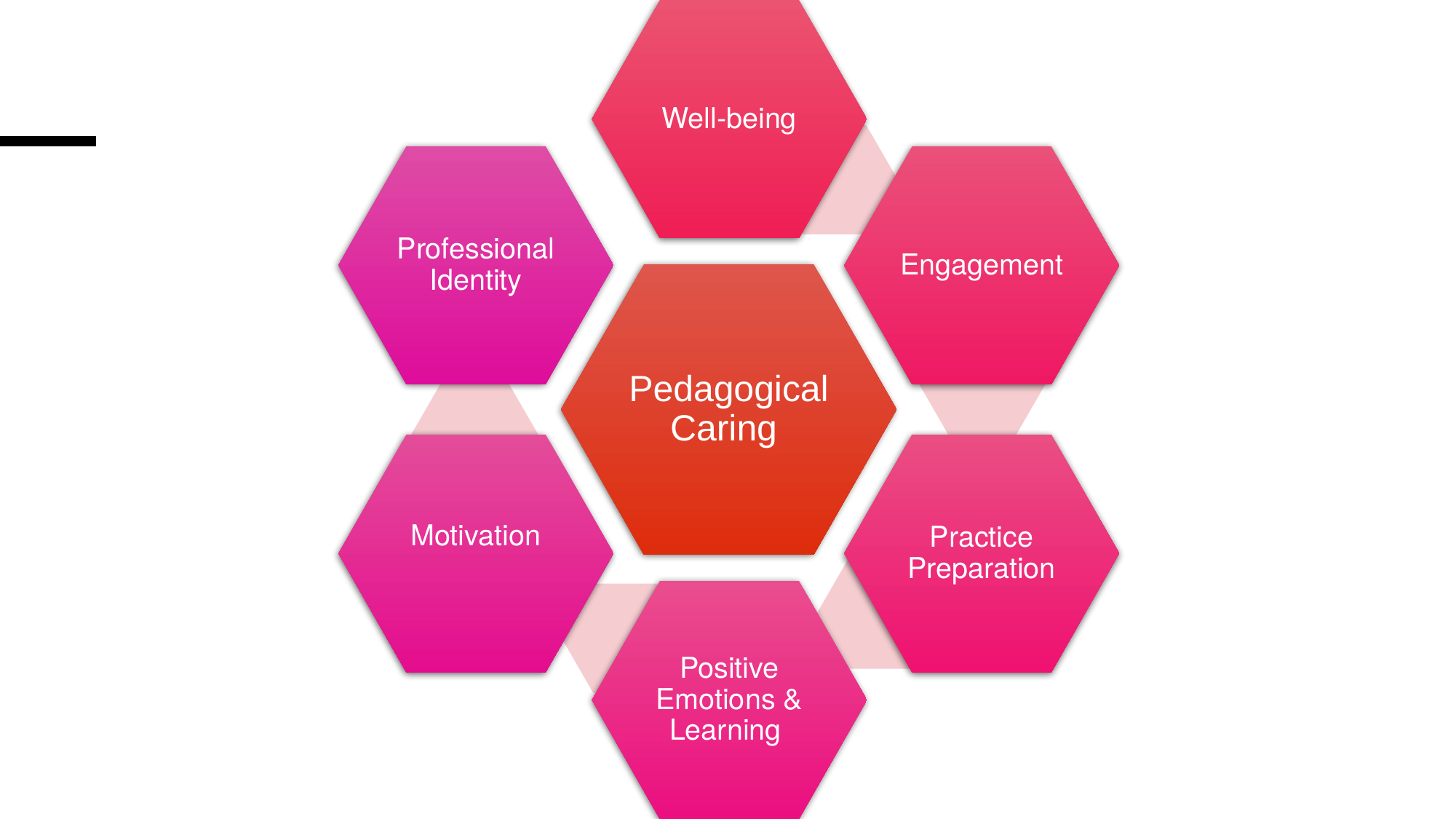

Pedagogical Caring
Well-being
Engagement
Practice Preparation
Positive Emotions & Learning
Motivation

Professional Identity